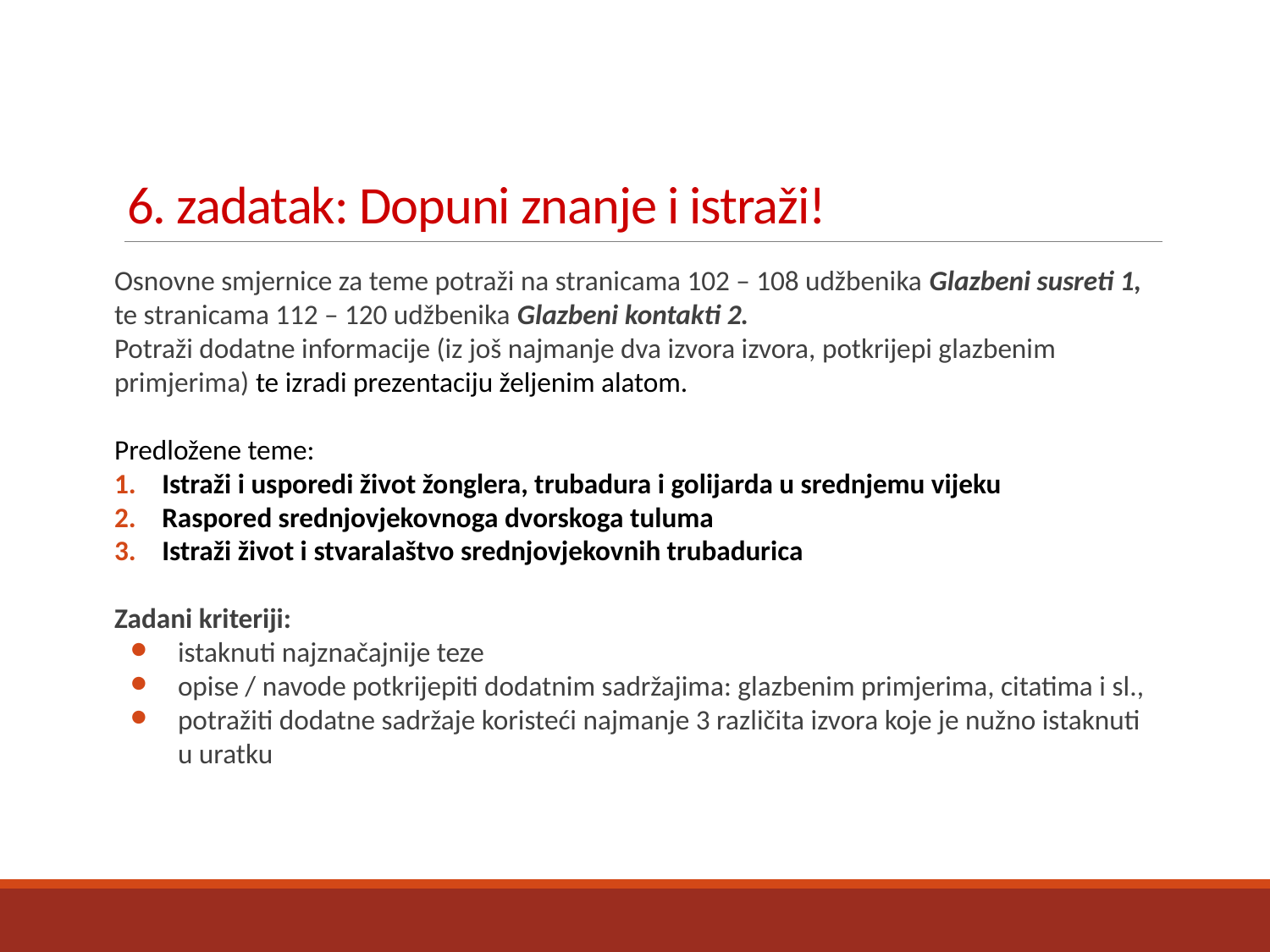

# 6. zadatak: Dopuni znanje i istraži!
Osnovne smjernice za teme potraži na stranicama 102 – 108 udžbenika Glazbeni susreti 1, te stranicama 112 – 120 udžbenika Glazbeni kontakti 2.
Potraži dodatne informacije (iz još najmanje dva izvora izvora, potkrijepi glazbenim primjerima) te izradi prezentaciju željenim alatom.

Predložene teme:
Istraži i usporedi život žonglera, trubadura i golijarda u srednjemu vijeku
Raspored srednjovjekovnoga dvorskoga tuluma
Istraži život i stvaralaštvo srednjovjekovnih trubadurica

Zadani kriteriji:
istaknuti najznačajnije teze
opise / navode potkrijepiti dodatnim sadržajima: glazbenim primjerima, citatima i sl.,
potražiti dodatne sadržaje koristeći najmanje 3 različita izvora koje je nužno istaknuti u uratku